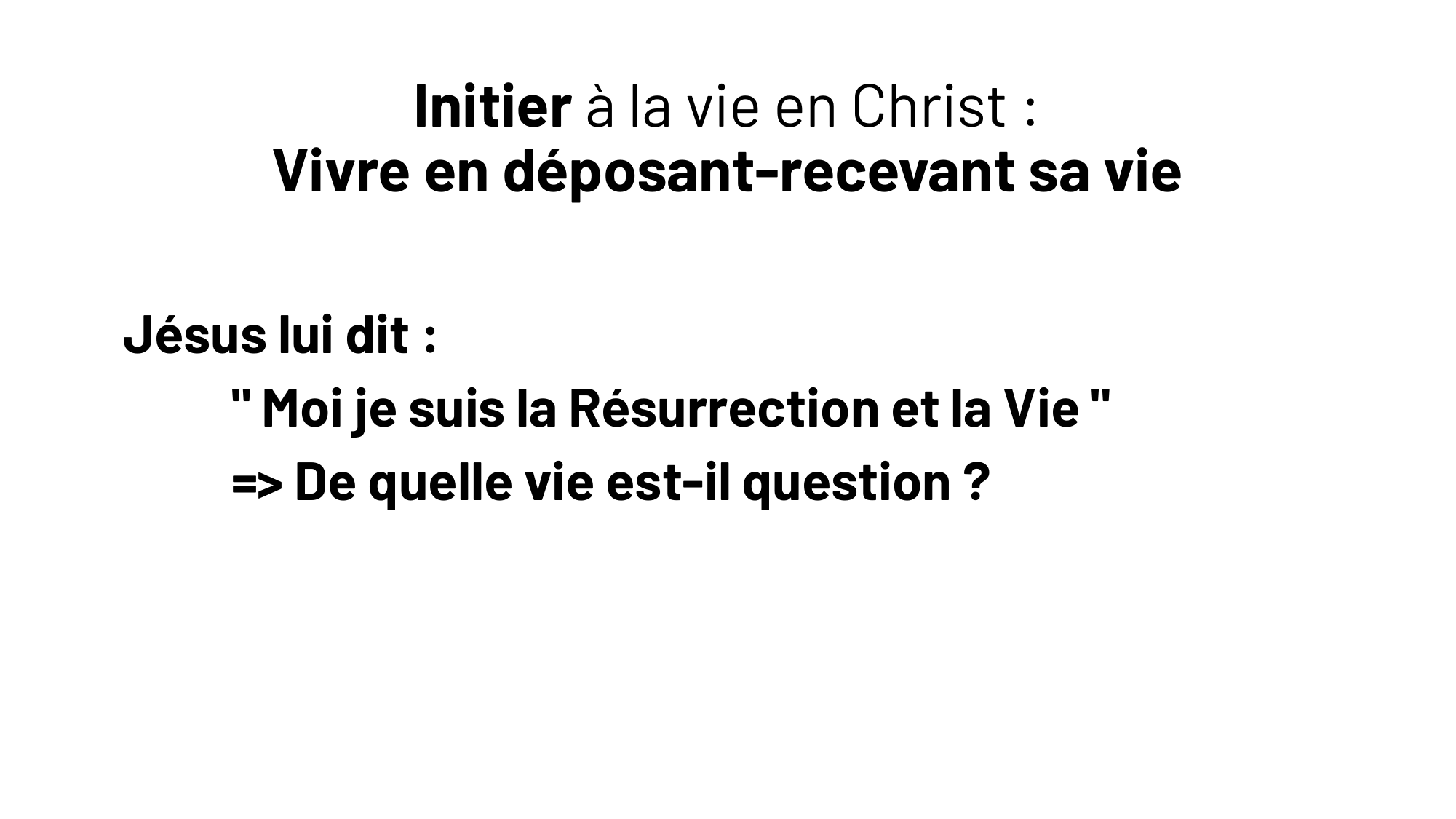

Initier à la vie en Christ :
Vivre en déposant-recevant sa vie
Jésus lui dit :
	" Moi je suis la Résurrection et la Vie "
		=> De quelle vie est-il question ?